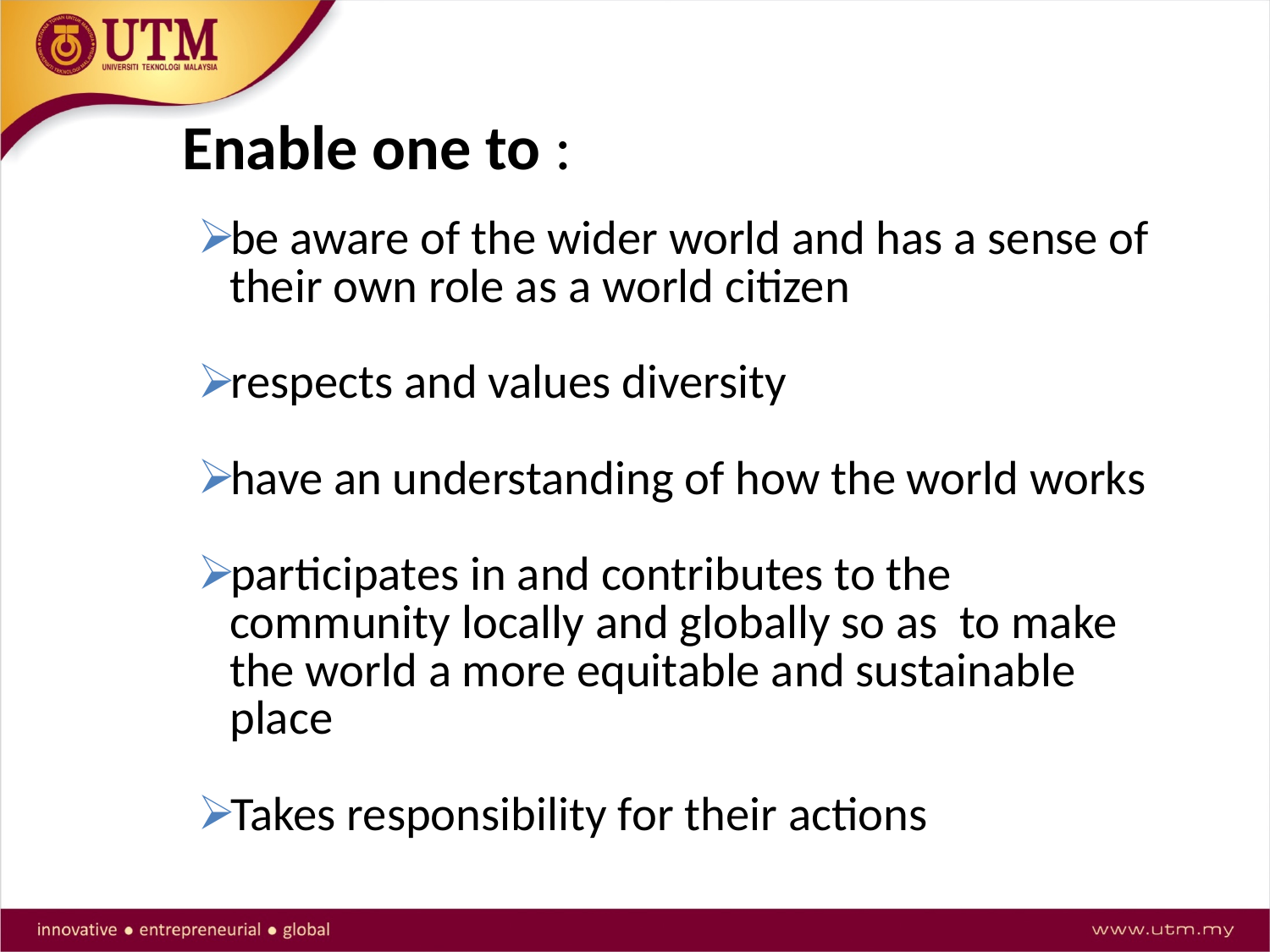

Enable one to :

be aware of the wider world and has a sense of their own role as a world citizen

respects and values diversity

have an understanding of how the world works

participates in and contributes to the community locally and globally so as  to make the world a more equitable and sustainable place

Takes responsibility for their actions